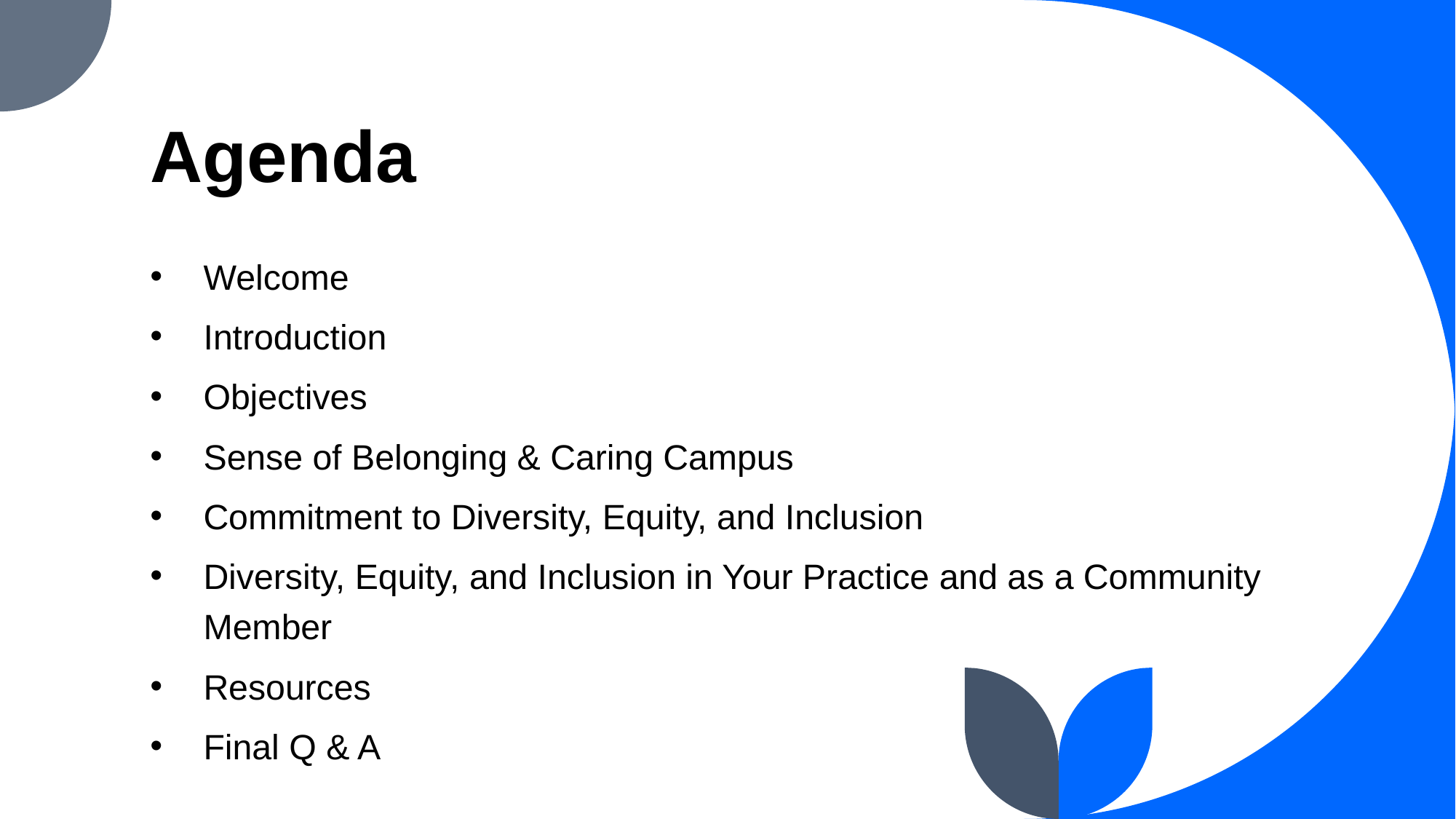

# Agenda
Welcome
Introduction
Objectives
Sense of Belonging & Caring Campus
Commitment to Diversity, Equity, and Inclusion
Diversity, Equity, and Inclusion in Your Practice and as a Community Member
Resources
Final Q & A